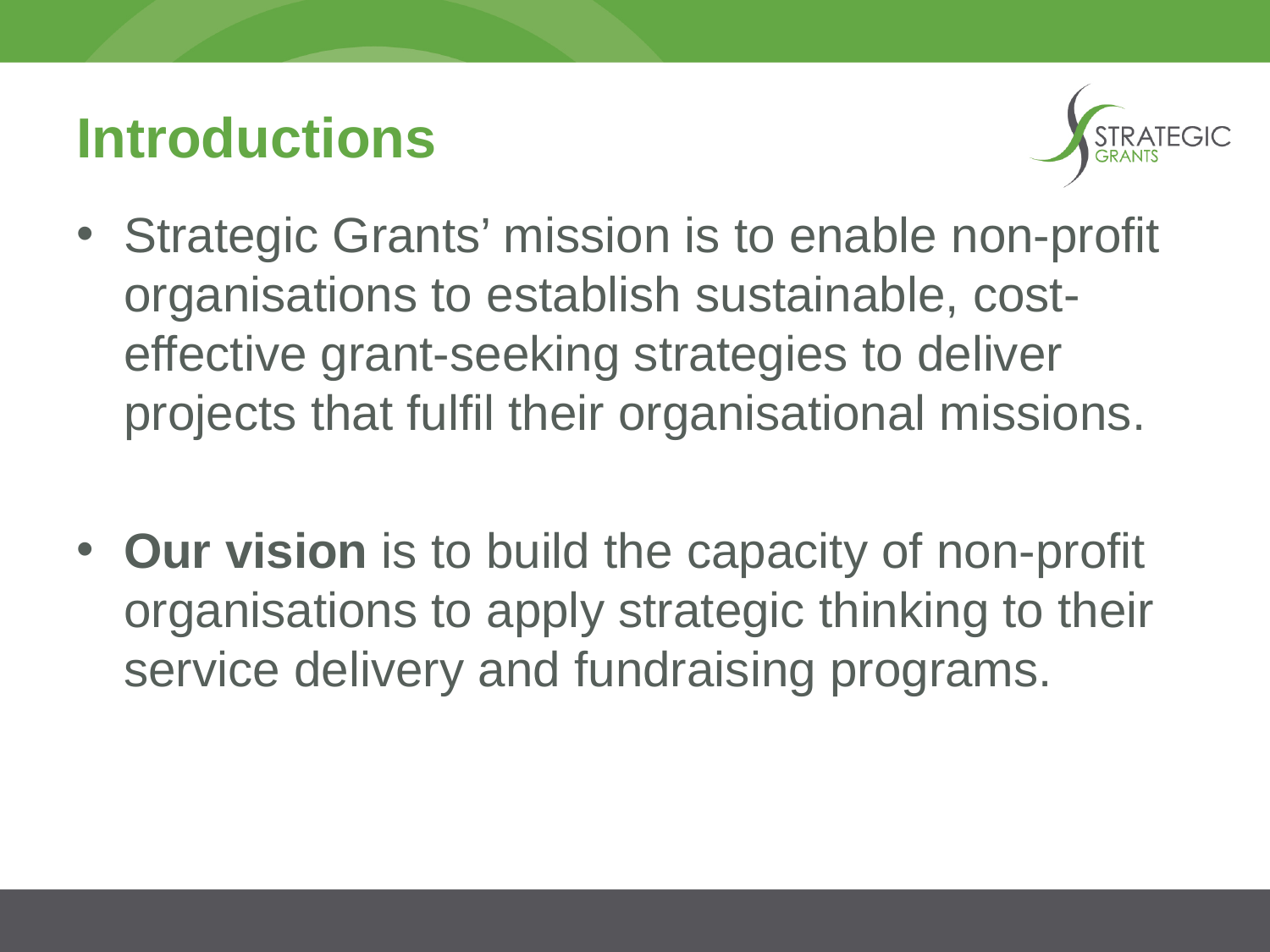

# Introductions
Strategic Grants’ mission is to enable non-profit organisations to establish sustainable, cost-effective grant-seeking strategies to deliver projects that fulfil their organisational missions.

Our vision is to build the capacity of non-profit organisations to apply strategic thinking to their service delivery and fundraising programs.